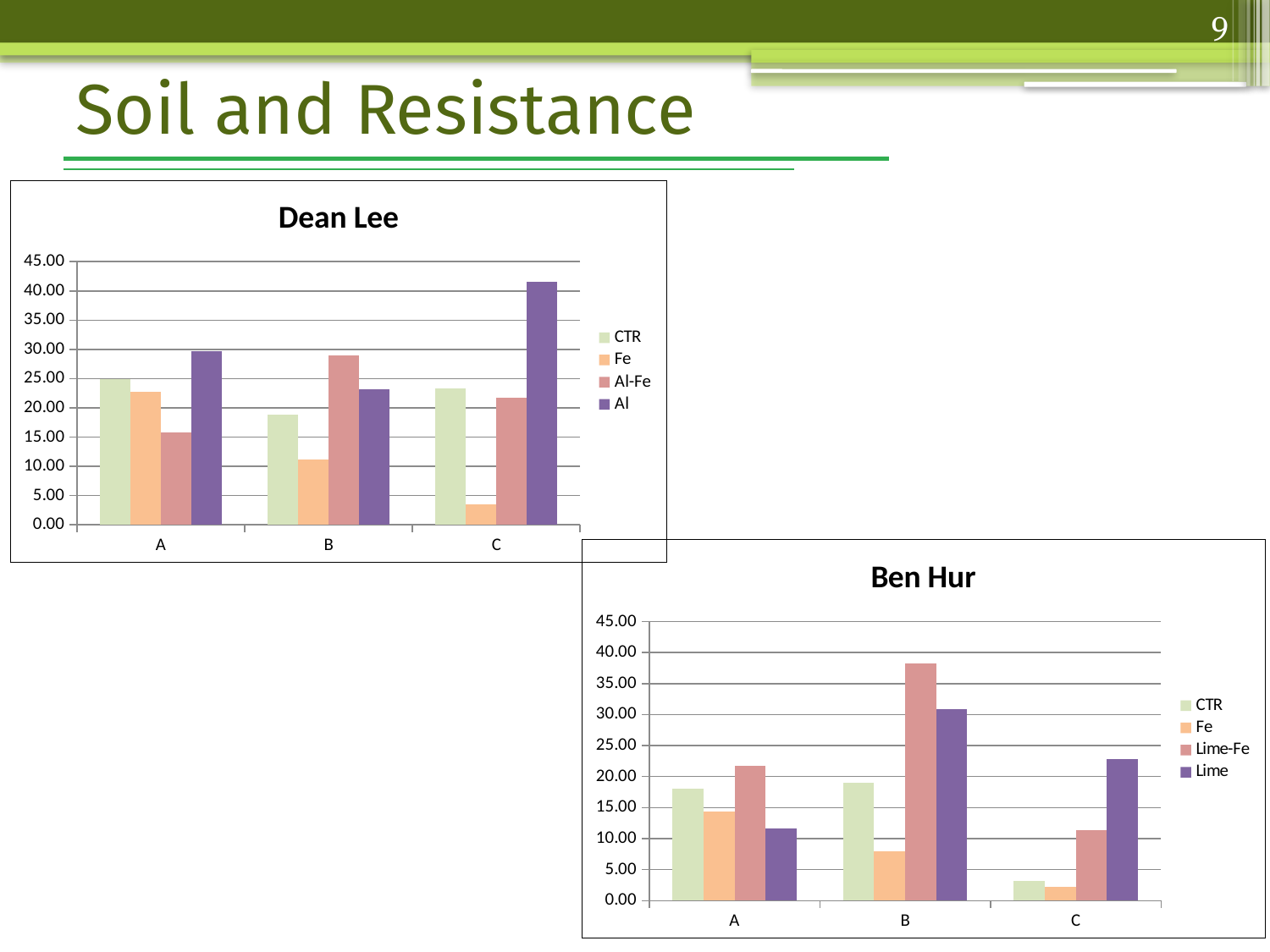

9
Soil and Resistance

### Chart: Dean Lee

| Category | CTR | Fe | Al-Fe | Al |
|---|---|---|---|---|
| A | 24.911494719093 | 22.78138614968962 | 15.818761251378696 | 29.702105229593595 |
| B | 18.790297544086133 | 11.198896620992782 | 29.008446530591904 | 23.118426886389596 |
| C | 23.312349945946146 | 3.4112119253792352 | 21.6915509251092 | 41.551887884804025 |

### Chart: Ben Hur

| Category | CTR | Fe | Lime-Fe | Lime |
|---|---|---|---|---|
| A | 18.10654704177886 | 14.327964211540852 | 21.705121677816727 | 11.61603474681338 |
| B | 18.961144815699157 | 7.984765088578069 | 38.25103810363113 | 30.922009302680554 |
| C | 3.1261747338307675 | 2.2737532923503654 | 11.416698842257473 | 22.772898323872692 |